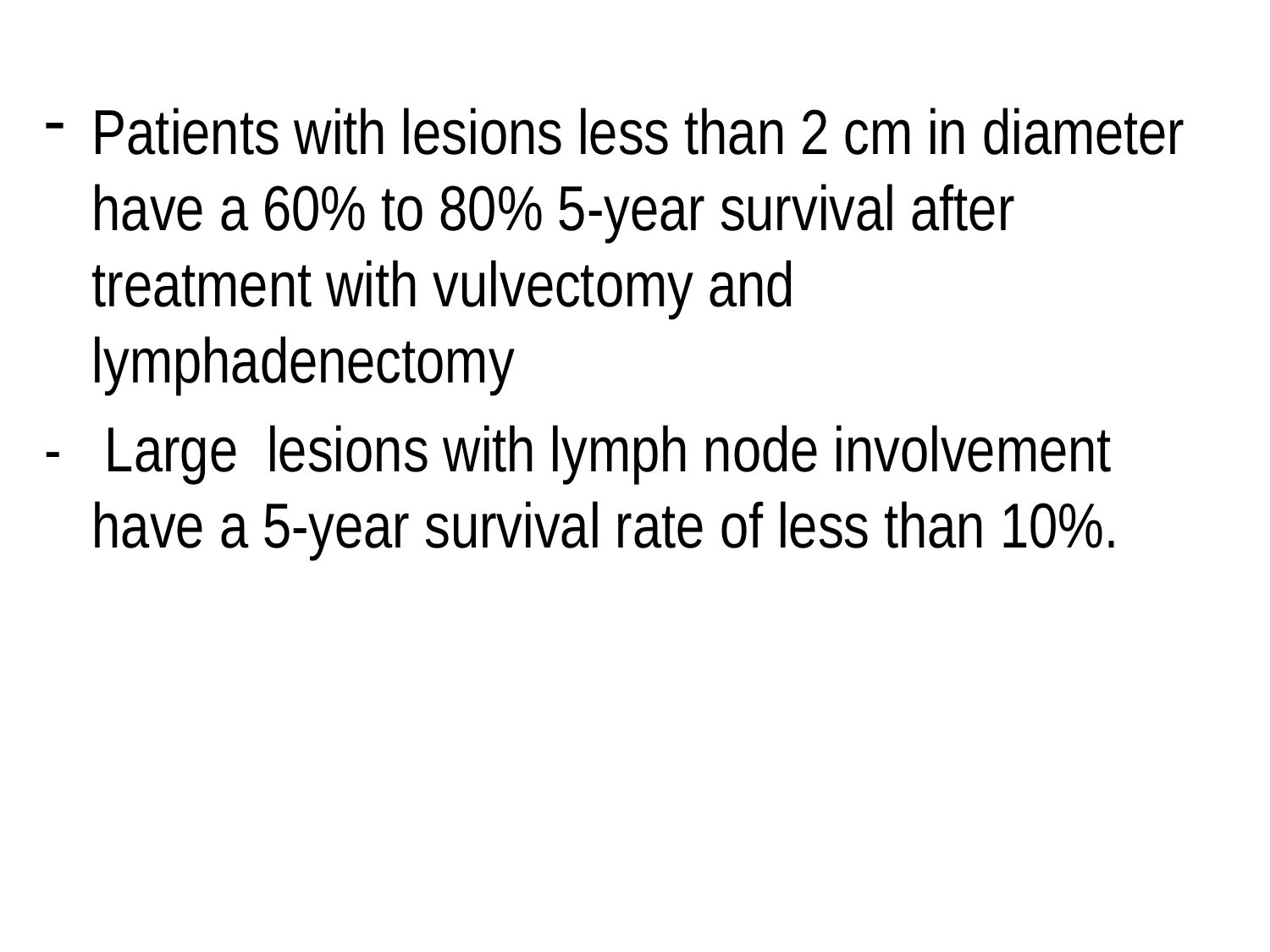

Patients with lesions less than 2 cm in diameter have a 60% to 80% 5-year survival after treatment with vulvectomy and lymphadenectomy
-   Large  lesions with lymph node involvement have a 5-year survival rate of less than 10%.